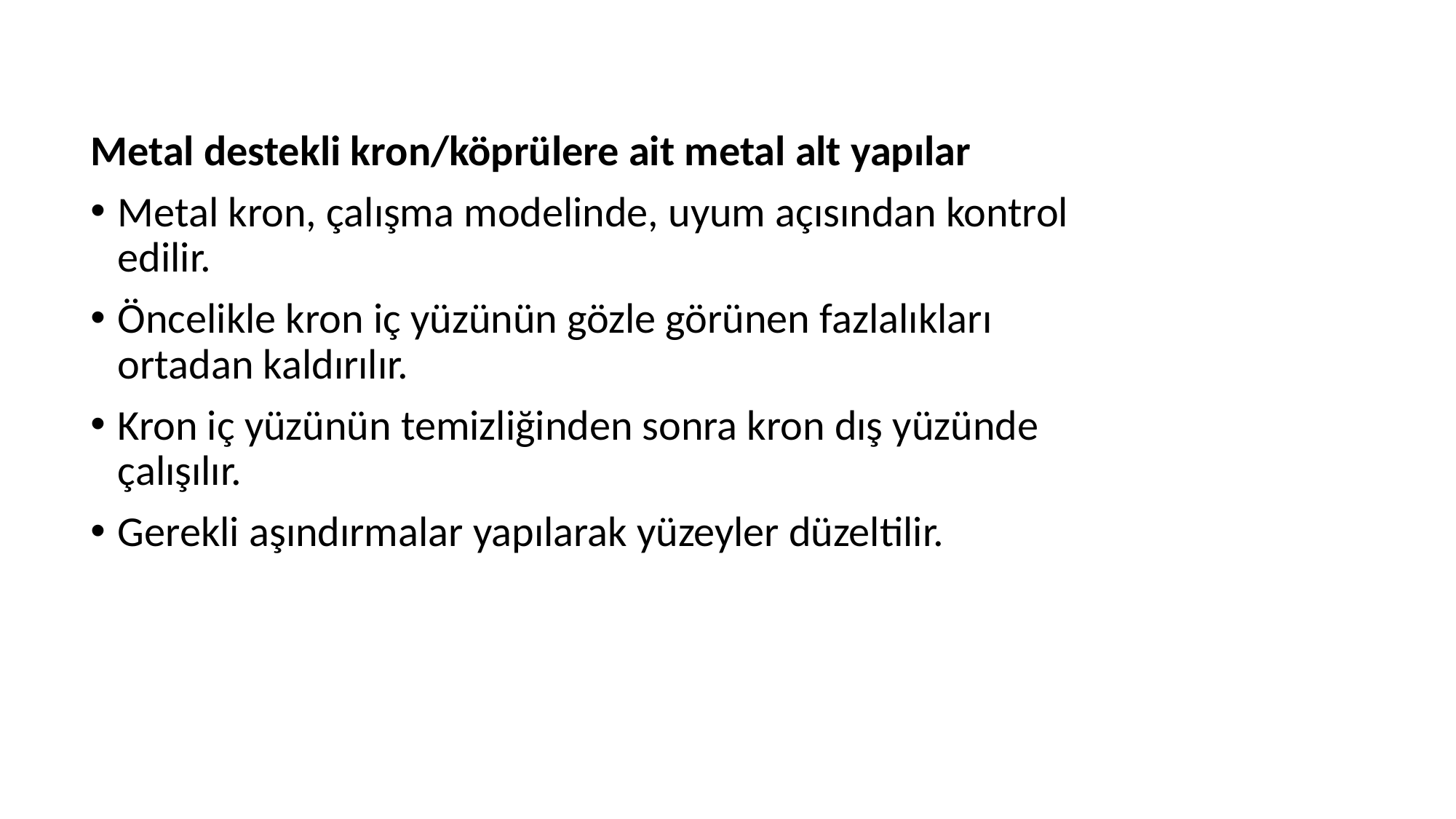

Metal destekli kron/köprülere ait metal alt yapılar
Metal kron, çalışma modelinde, uyum açısından kontrol edilir.
Öncelikle kron iç yüzünün gözle görünen fazlalıkları ortadan kaldırılır.
Kron iç yüzünün temizliğinden sonra kron dış yüzünde çalışılır.
Gerekli aşındırmalar yapılarak yüzeyler düzeltilir.